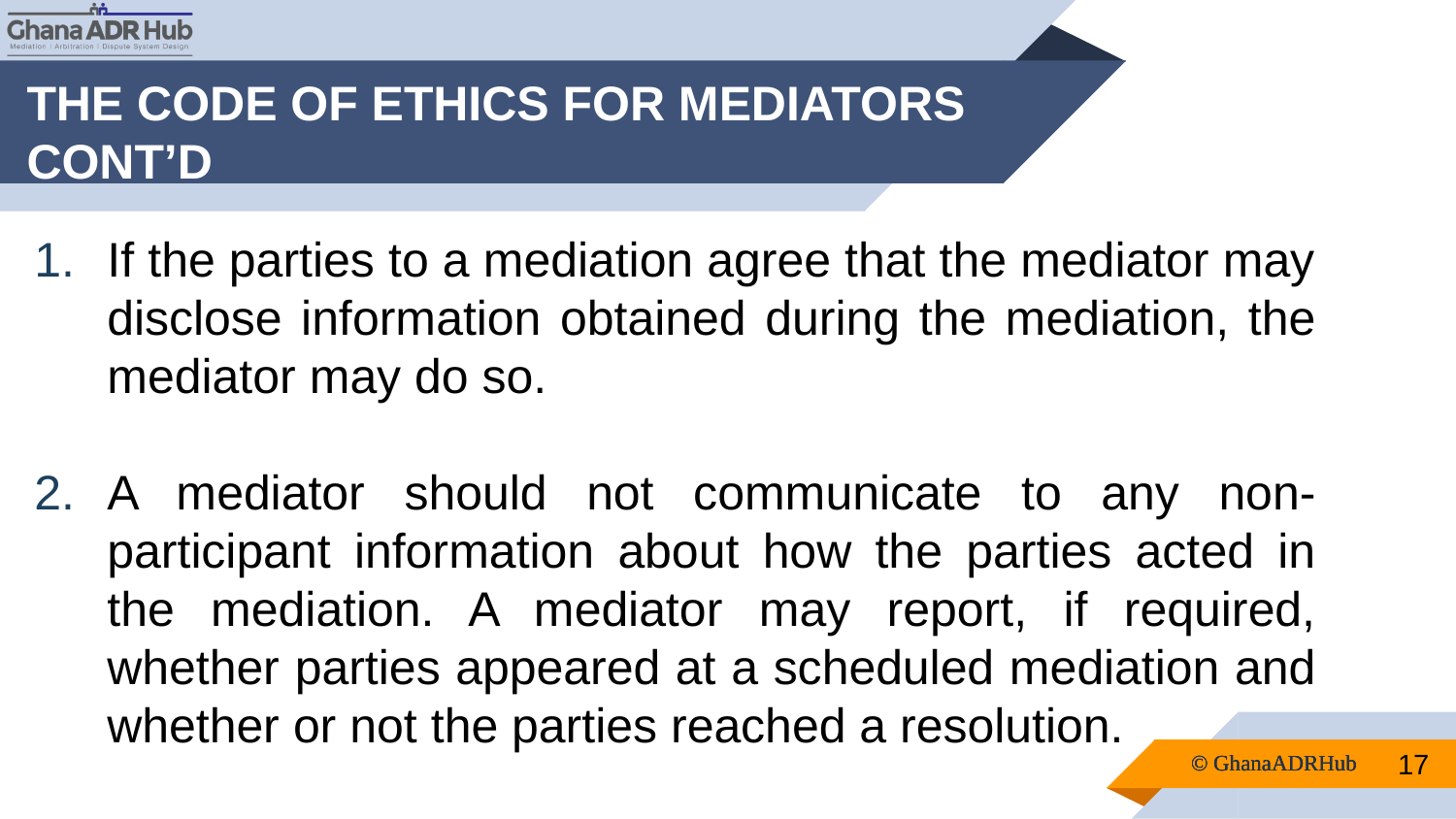

# THE CODE OF ETHICS FOR MEDIATORS CONT’D
If the parties to a mediation agree that the mediator may disclose information obtained during the mediation, the mediator may do so.

A mediator should not communicate to any non-participant information about how the parties acted in the mediation. A mediator may report, if required, whether parties appeared at a scheduled mediation and whether or not the parties reached a resolution.

17